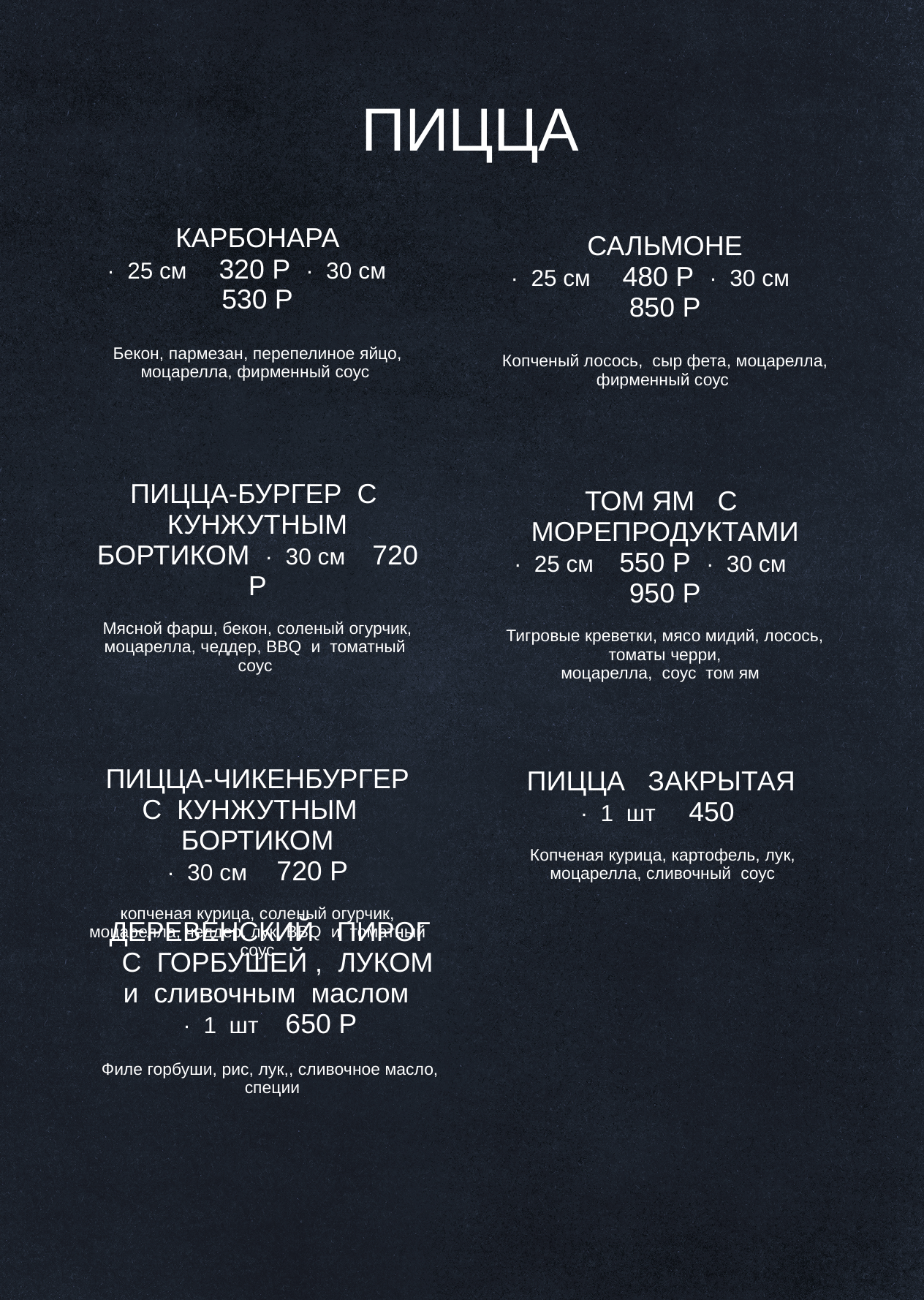

ПИЦЦА
| КАРБОНАРА · 25 см 320 Р · 30 см 530 Р |
| --- |
| Бекон, пармезан, перепелиное яйцо, моцарелла, фирменный соус |
|  |
| ПИЦЦА-БУРГЕР С КУНЖУТНЫМ БОРТИКОМ · 30 см 720 Р |
| Мясной фарш, бекон, соленый огурчик, моцарелла, чеддер, BBQ и томатный соус |
|  |
| ПИЦЦА-ЧИКЕНБУРГЕР С КУНЖУТНЫМ БОРТИКОМ · 30 см 720 Р |
| копченая курица, соленый огурчик, моцарелла, чеддер, лук, BBQ и томатный соус |
|  |
| САЛЬМОНЕ · 25 см 480 Р · 30 см 850 Р |
| --- |
| Копченый лосось, сыр фета, моцарелла, фирменный соус |
|  |
| ТОМ ЯМ С МОРЕПРОДУКТАМИ · 25 см 550 Р · 30 см 950 Р |
| Тигровые креветки, мясо мидий, лосось, томаты черри, моцарелла, соус том ям |
|  |
| ПИЦЦА ЗАКРЫТАЯ · 1 шт 450 |
| Копченая курица, картофель, лук, моцарелла, сливочный соус |
|  |
| ДЕРЕВЕНСКИЙ ПИРОГ С ГОРБУШЕЙ , ЛУКОМ и сливочным маслом · 1 шт 650 Р |
| --- |
| Филе горбуши, рис, лук,, сливочное масло, специи |
|  |